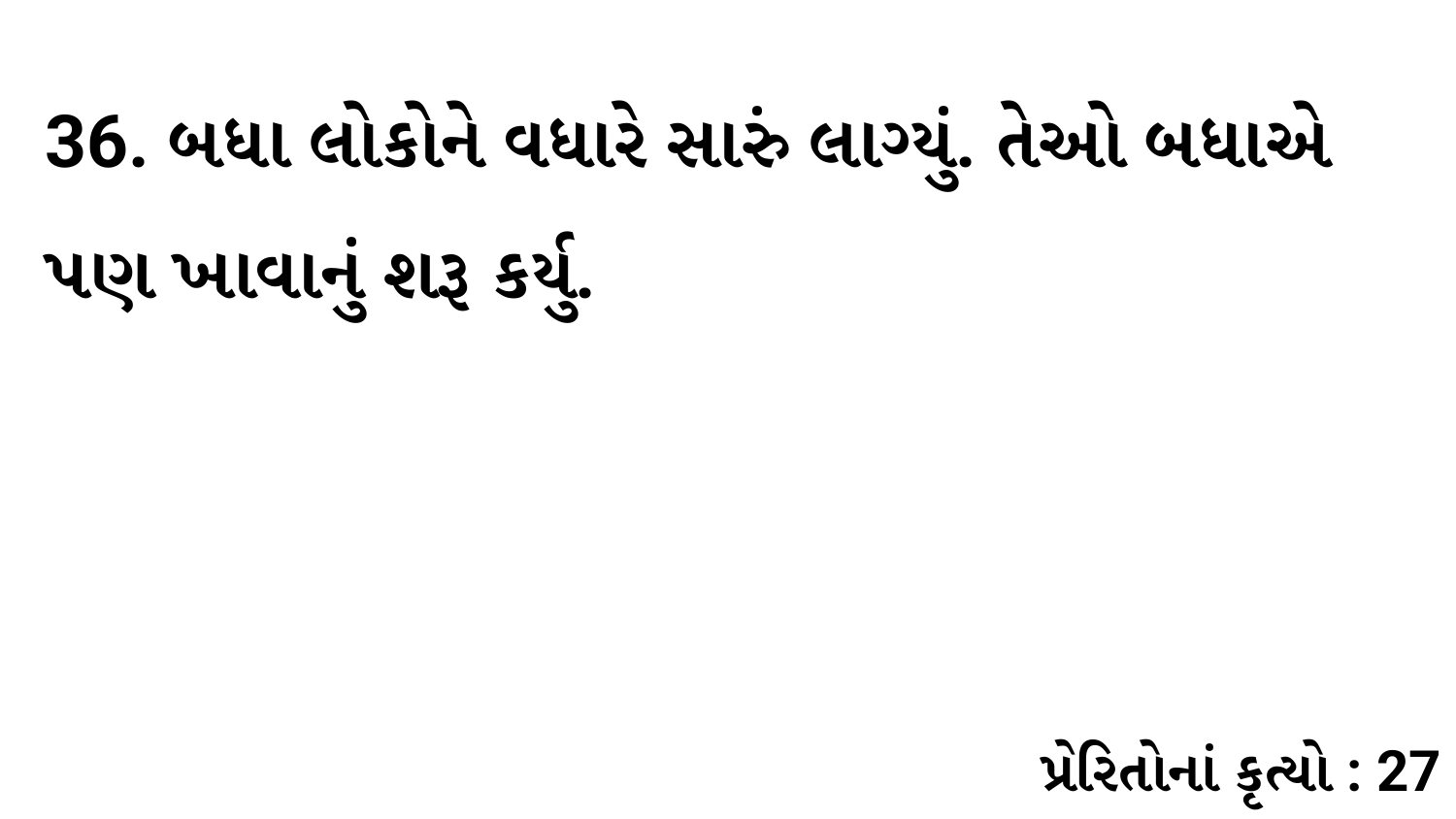

36. બધા લોકોને વધારે સારું લાગ્યું. તેઓ બધાએ પણ ખાવાનું શરૂ કર્યુ.
પ્રેરિતોનાં કૃત્યો : 27